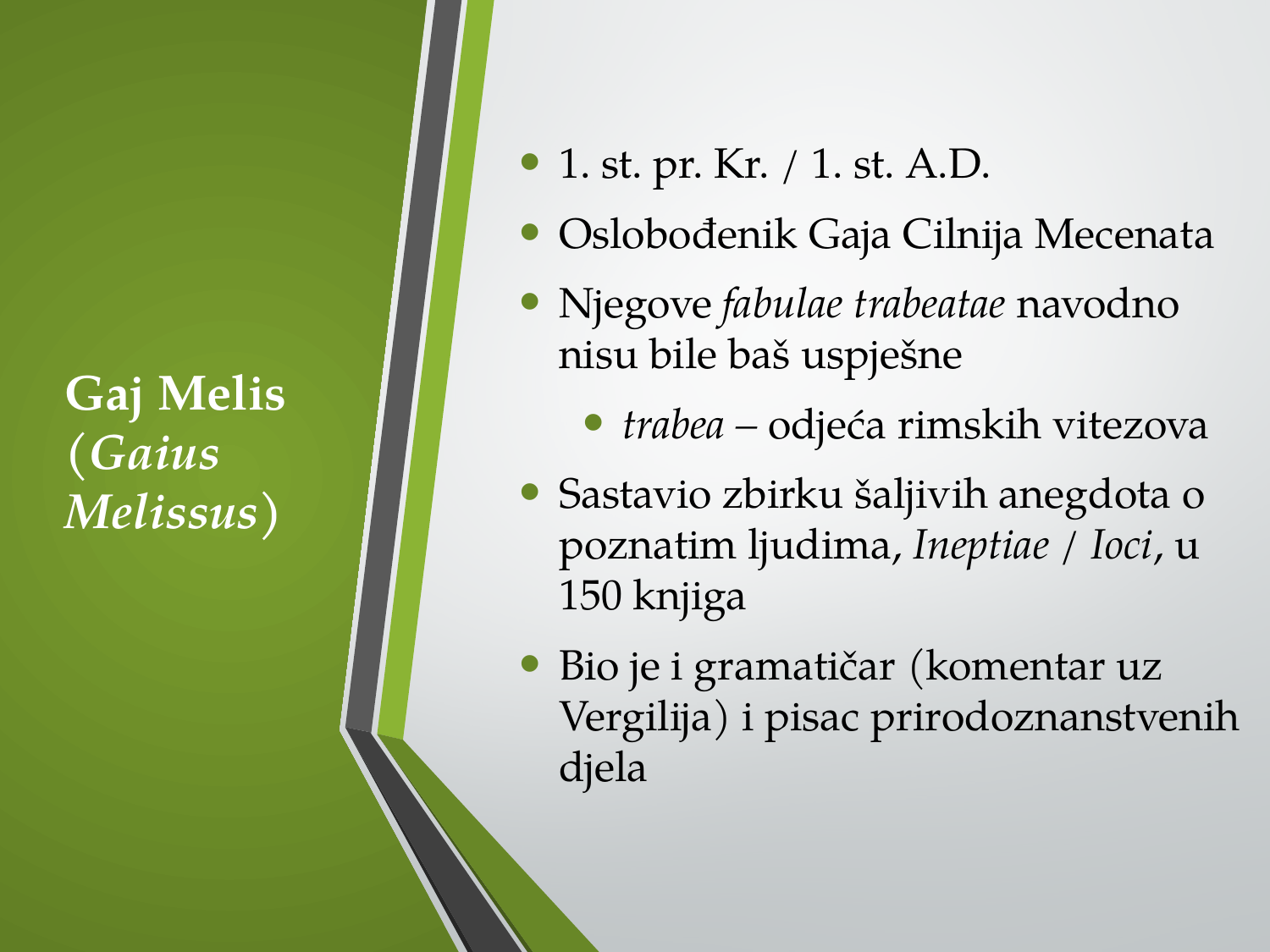

1. st. pr. Kr. / 1. st. A.D.
Oslobođenik Gaja Cilnija Mecenata
Njegove fabulae trabeatae navodno nisu bile baš uspješne
trabea – odjeća rimskih vitezova
Sastavio zbirku šaljivih anegdota o poznatim ljudima, Ineptiae / Ioci, u 150 knjiga
Bio je i gramatičar (komentar uz Vergilija) i pisac prirodoznanstvenih djela

# Gaj Melis (Gaius Melissus)